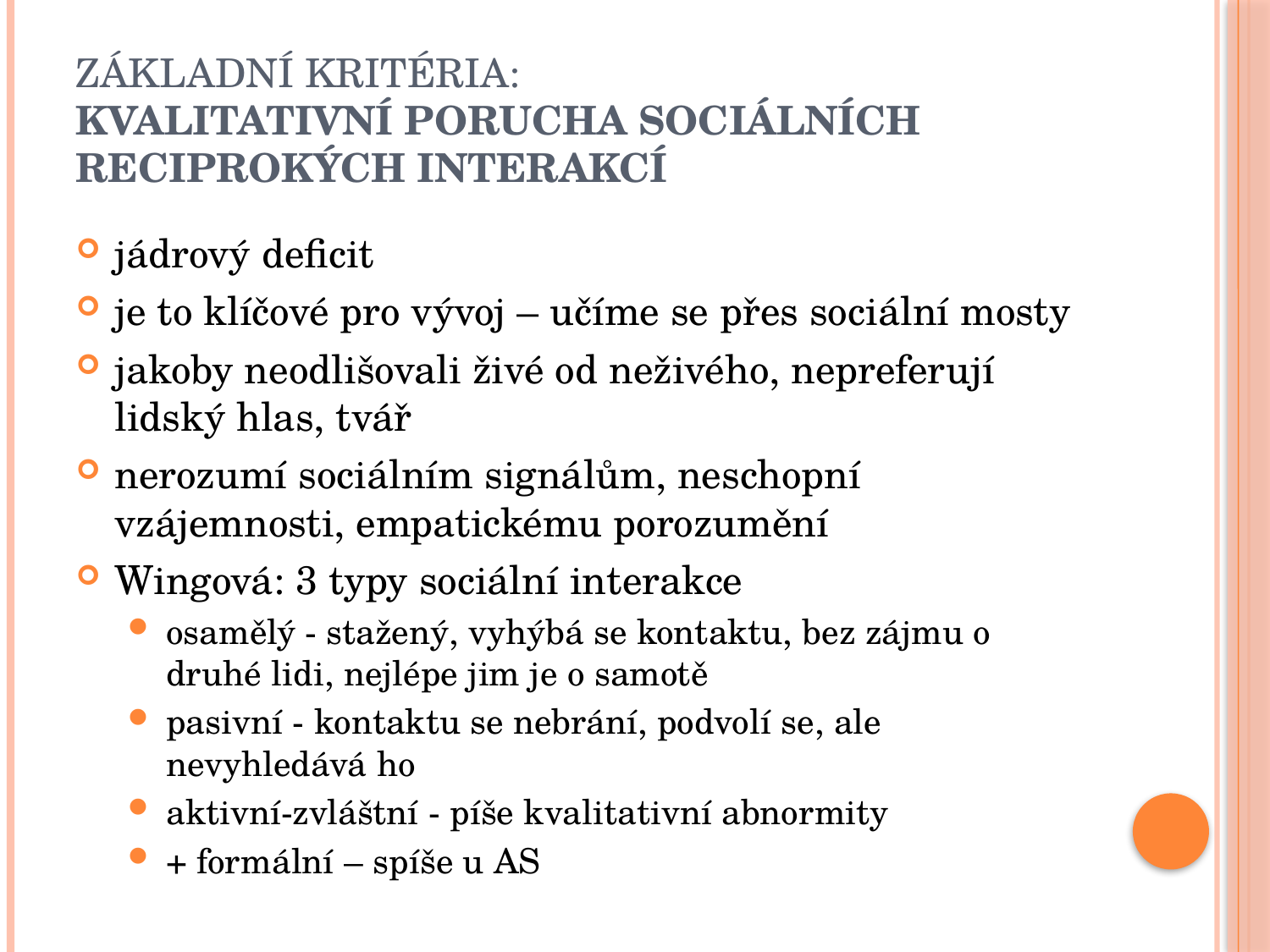

# Základní kritéria: kvalitativní porucha sociálních reciprokých interakcí
jádrový deficit
je to klíčové pro vývoj – učíme se přes sociální mosty
jakoby neodlišovali živé od neživého, nepreferují lidský hlas, tvář
nerozumí sociálním signálům, neschopní vzájemnosti, empatickému porozumění
Wingová: 3 typy sociální interakce
osamělý - stažený, vyhýbá se kontaktu, bez zájmu o druhé lidi, nejlépe jim je o samotě
pasivní - kontaktu se nebrání, podvolí se, ale nevyhledává ho
aktivní-zvláštní - píše kvalitativní abnormity
+ formální – spíše u AS